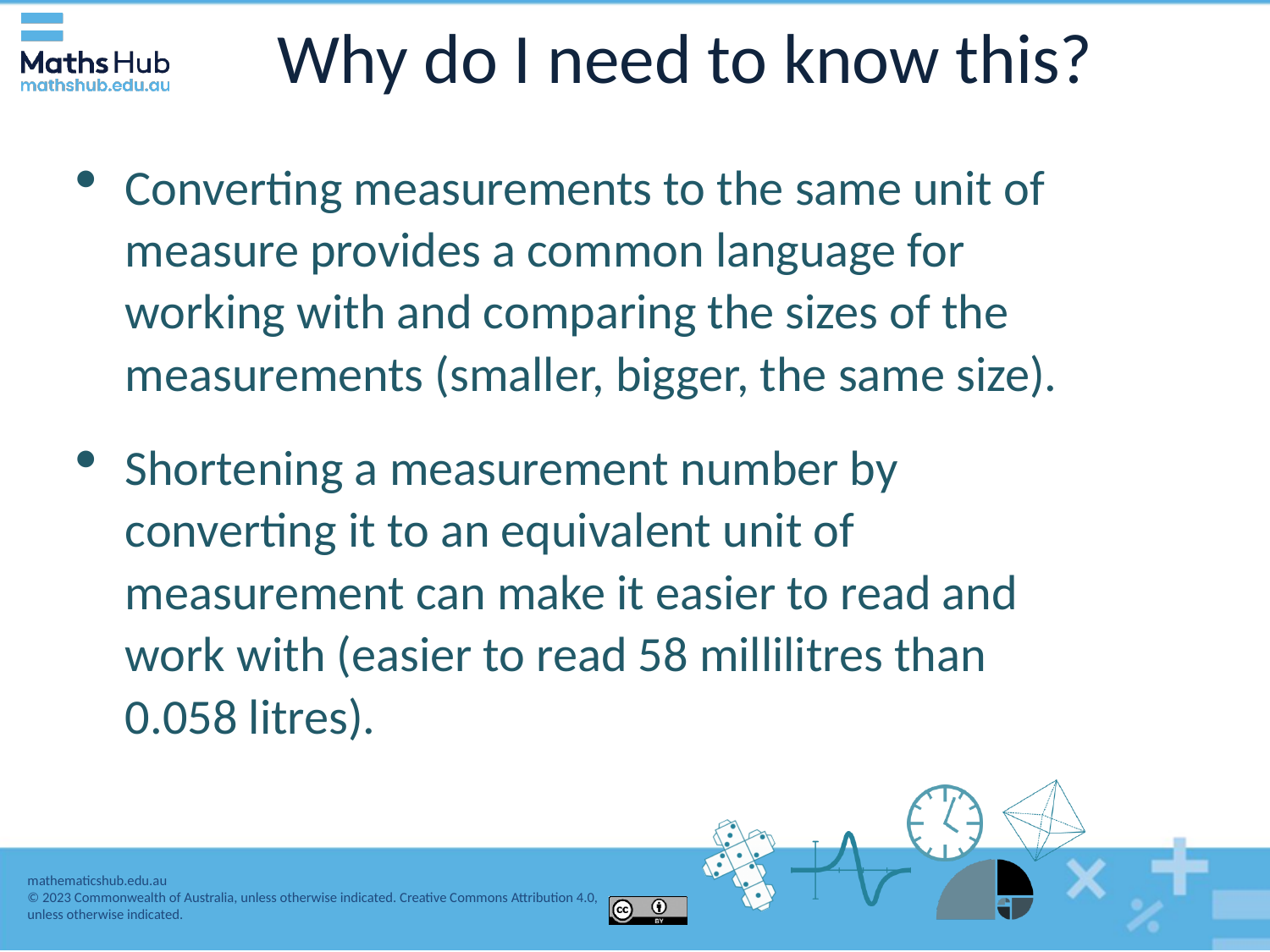

# Why do I need to know this?
Converting measurements to the same unit of measure provides a common language for working with and comparing the sizes of the measurements (smaller, bigger, the same size).
Shortening a measurement number by converting it to an equivalent unit of measurement can make it easier to read and work with (easier to read 58 millilitres than 0.058 litres).